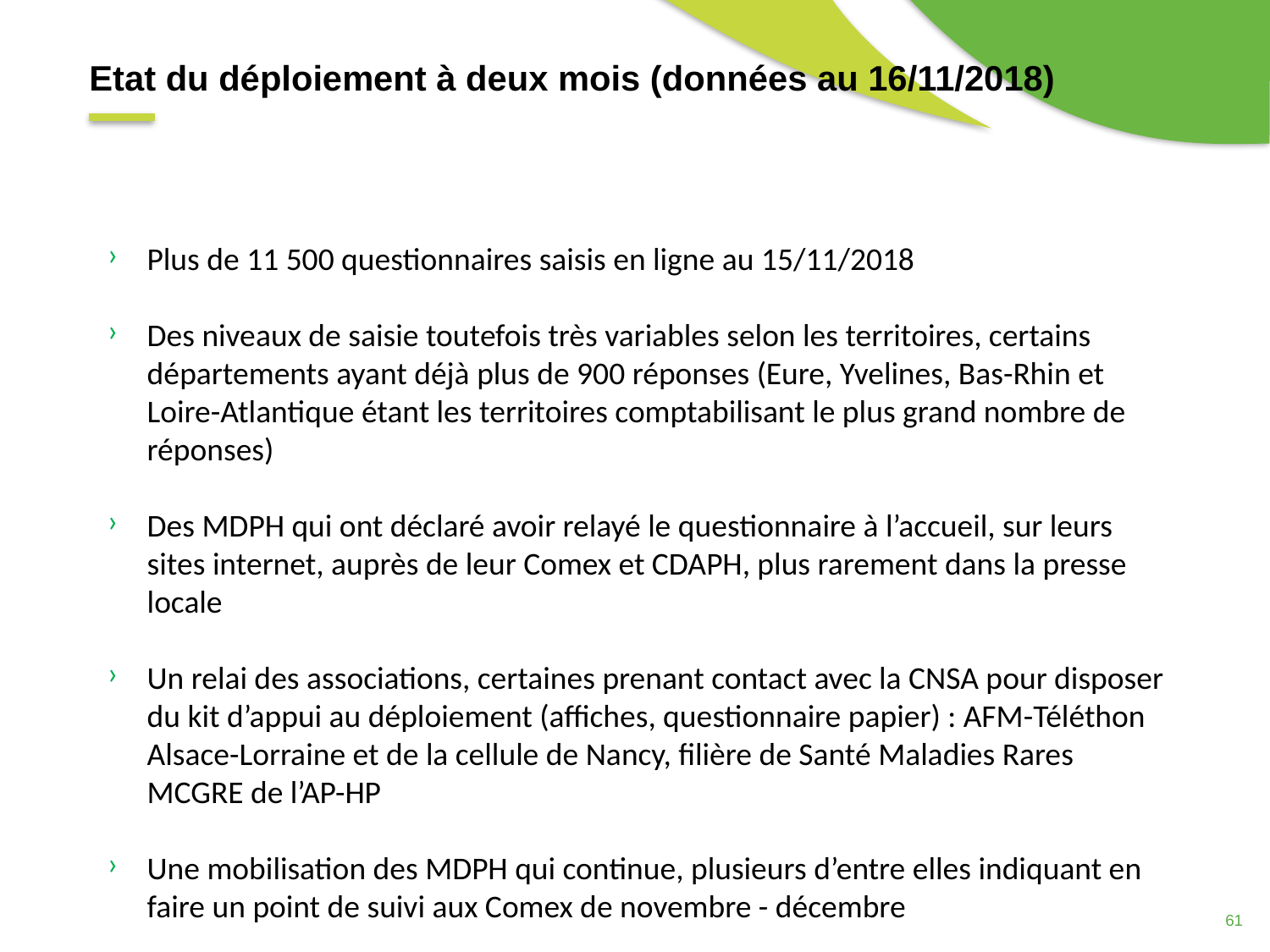

Etat du déploiement à deux mois (données au 16/11/2018)

Plus de 11 500 questionnaires saisis en ligne au 15/11/2018

Des niveaux de saisie toutefois très variables selon les territoires, certains départements ayant déjà plus de 900 réponses (Eure, Yvelines, Bas-Rhin et Loire-Atlantique étant les territoires comptabilisant le plus grand nombre de réponses)

Des MDPH qui ont déclaré avoir relayé le questionnaire à l’accueil, sur leurs sites internet, auprès de leur Comex et CDAPH, plus rarement dans la presse locale

Un relai des associations, certaines prenant contact avec la CNSA pour disposer du kit d’appui au déploiement (affiches, questionnaire papier) : AFM-Téléthon Alsace-Lorraine et de la cellule de Nancy, filière de Santé Maladies Rares MCGRE de l’AP-HP

Une mobilisation des MDPH qui continue, plusieurs d’entre elles indiquant en faire un point de suivi aux Comex de novembre - décembre